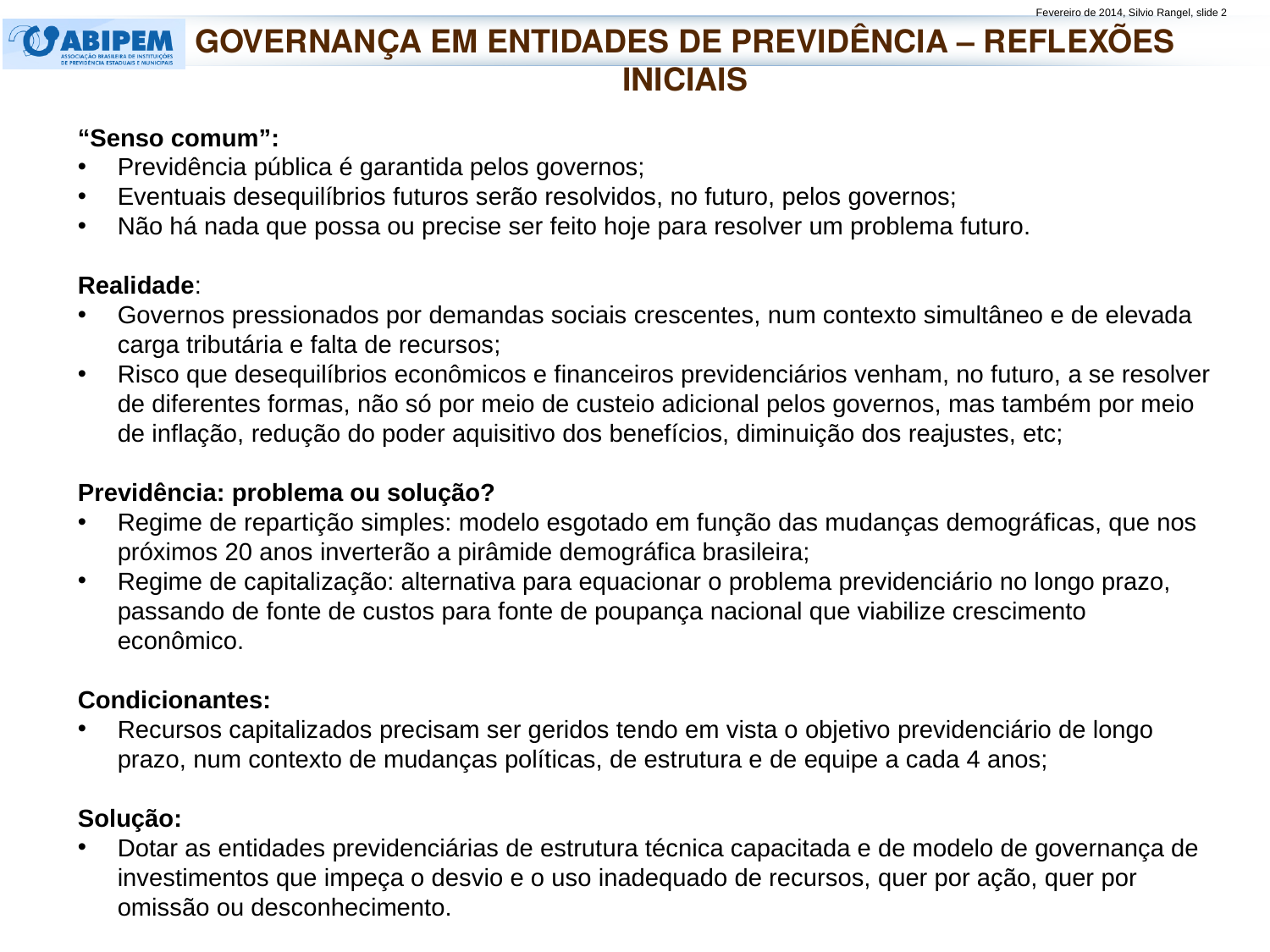

Governança em Entidades de Previdência – Reflexões iniciais
“Senso comum”:
Previdência pública é garantida pelos governos;
Eventuais desequilíbrios futuros serão resolvidos, no futuro, pelos governos;
Não há nada que possa ou precise ser feito hoje para resolver um problema futuro.

Realidade:
Governos pressionados por demandas sociais crescentes, num contexto simultâneo e de elevada carga tributária e falta de recursos;
Risco que desequilíbrios econômicos e financeiros previdenciários venham, no futuro, a se resolver de diferentes formas, não só por meio de custeio adicional pelos governos, mas também por meio de inflação, redução do poder aquisitivo dos benefícios, diminuição dos reajustes, etc;

Previdência: problema ou solução?
Regime de repartição simples: modelo esgotado em função das mudanças demográficas, que nos próximos 20 anos inverterão a pirâmide demográfica brasileira;
Regime de capitalização: alternativa para equacionar o problema previdenciário no longo prazo, passando de fonte de custos para fonte de poupança nacional que viabilize crescimento econômico.

Condicionantes:
Recursos capitalizados precisam ser geridos tendo em vista o objetivo previdenciário de longo prazo, num contexto de mudanças políticas, de estrutura e de equipe a cada 4 anos;

Solução:
Dotar as entidades previdenciárias de estrutura técnica capacitada e de modelo de governança de investimentos que impeça o desvio e o uso inadequado de recursos, quer por ação, quer por omissão ou desconhecimento.